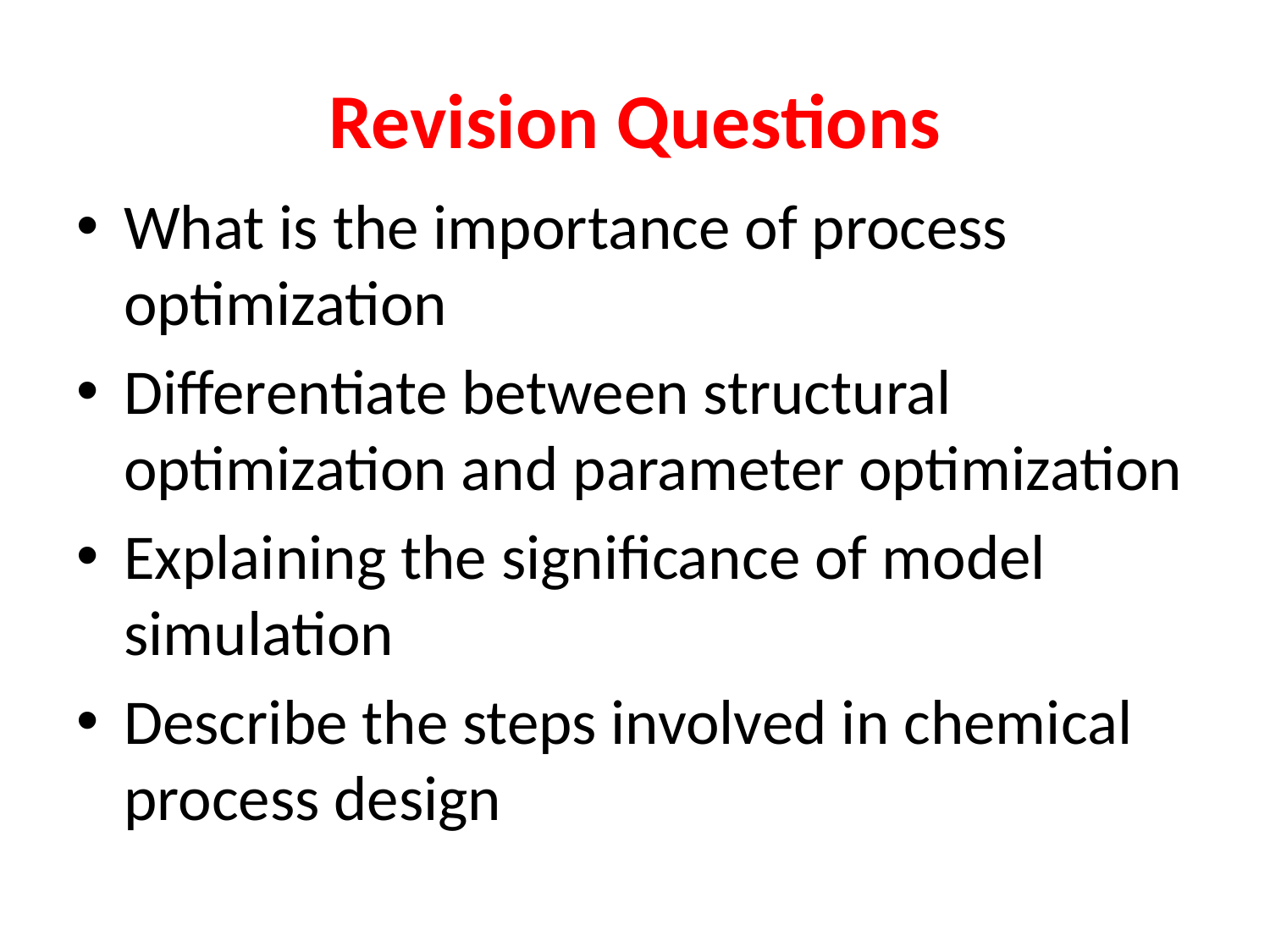

# Revision Questions
What is the importance of process optimization
Differentiate between structural optimization and parameter optimization
Explaining the significance of model simulation
Describe the steps involved in chemical process design